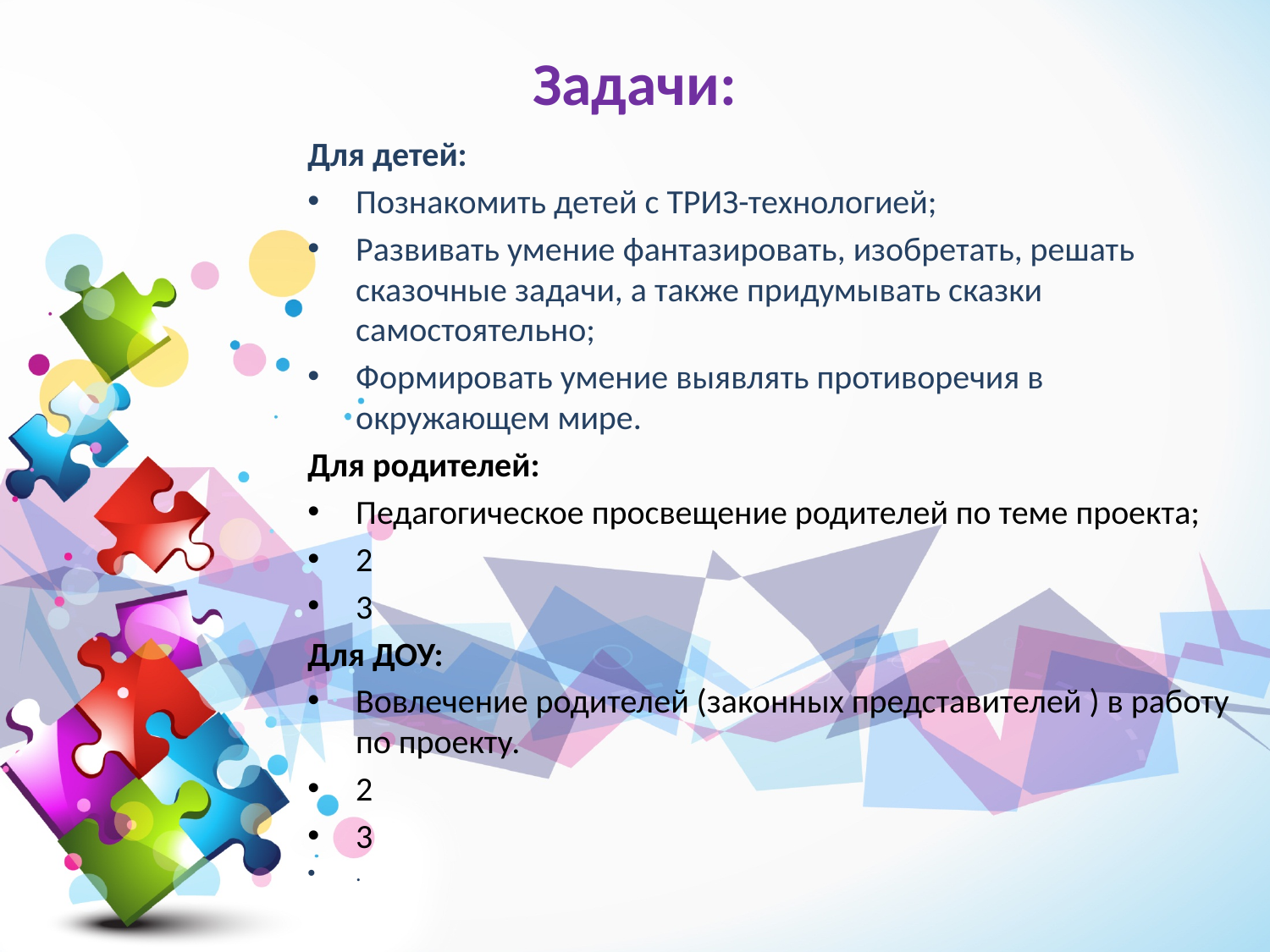

# Задачи:
Для детей:
Познакомить детей с ТРИЗ-технологией;
Развивать умение фантазировать, изобретать, решать  сказочные задачи, а также придумывать сказки самостоятельно;
Формировать умение выявлять противоречия в окружающем мире.
Для родителей:
Педагогическое просвещение родителей по теме проекта;
2
3
Для ДОУ:
Вовлечение родителей (законных представителей ) в работу по проекту.
2
3
.